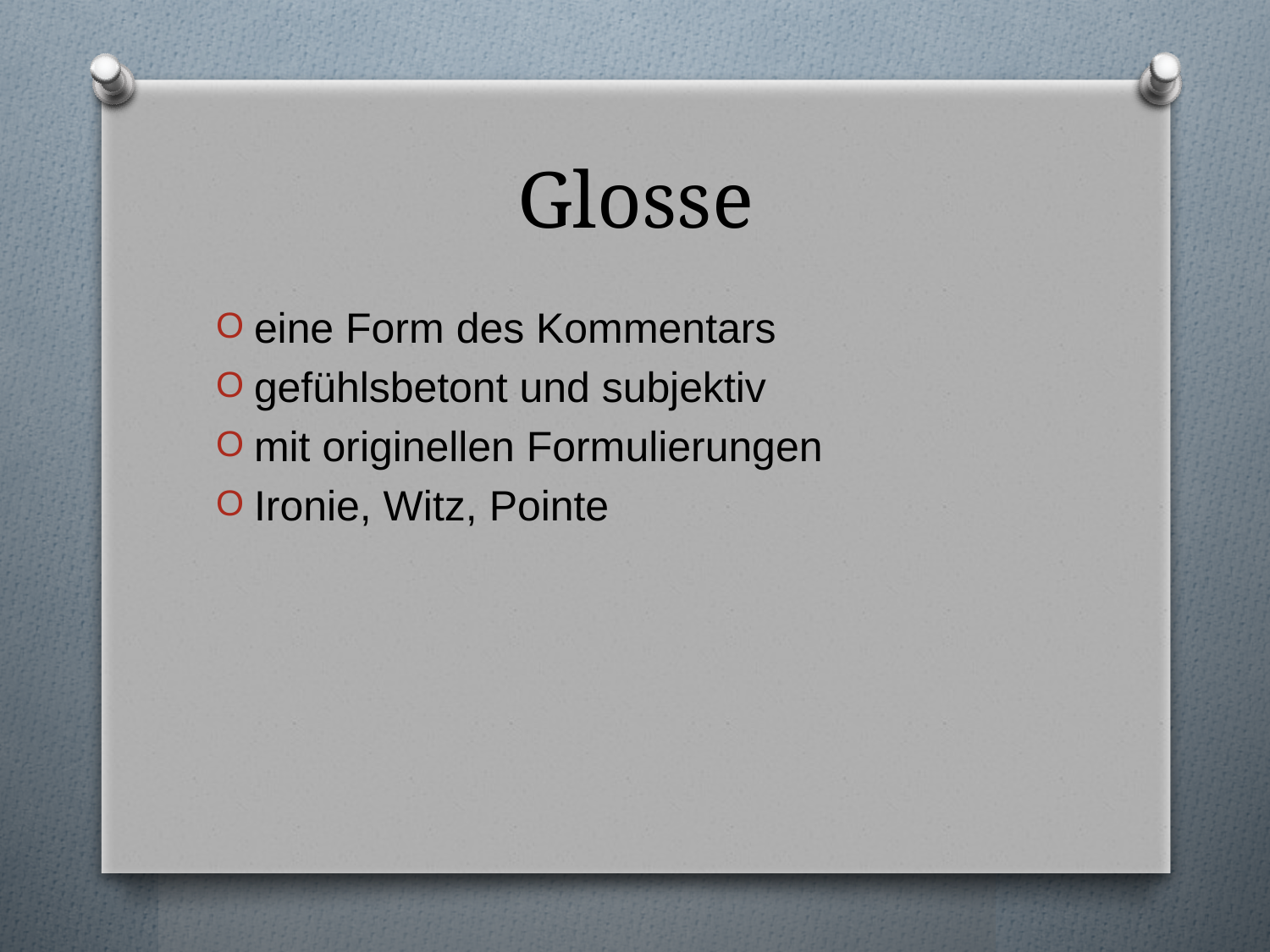

# Glosse
eine Form des Kommentars
gefühlsbetont und subjektiv
mit originellen Formulierungen
Ironie, Witz, Pointe